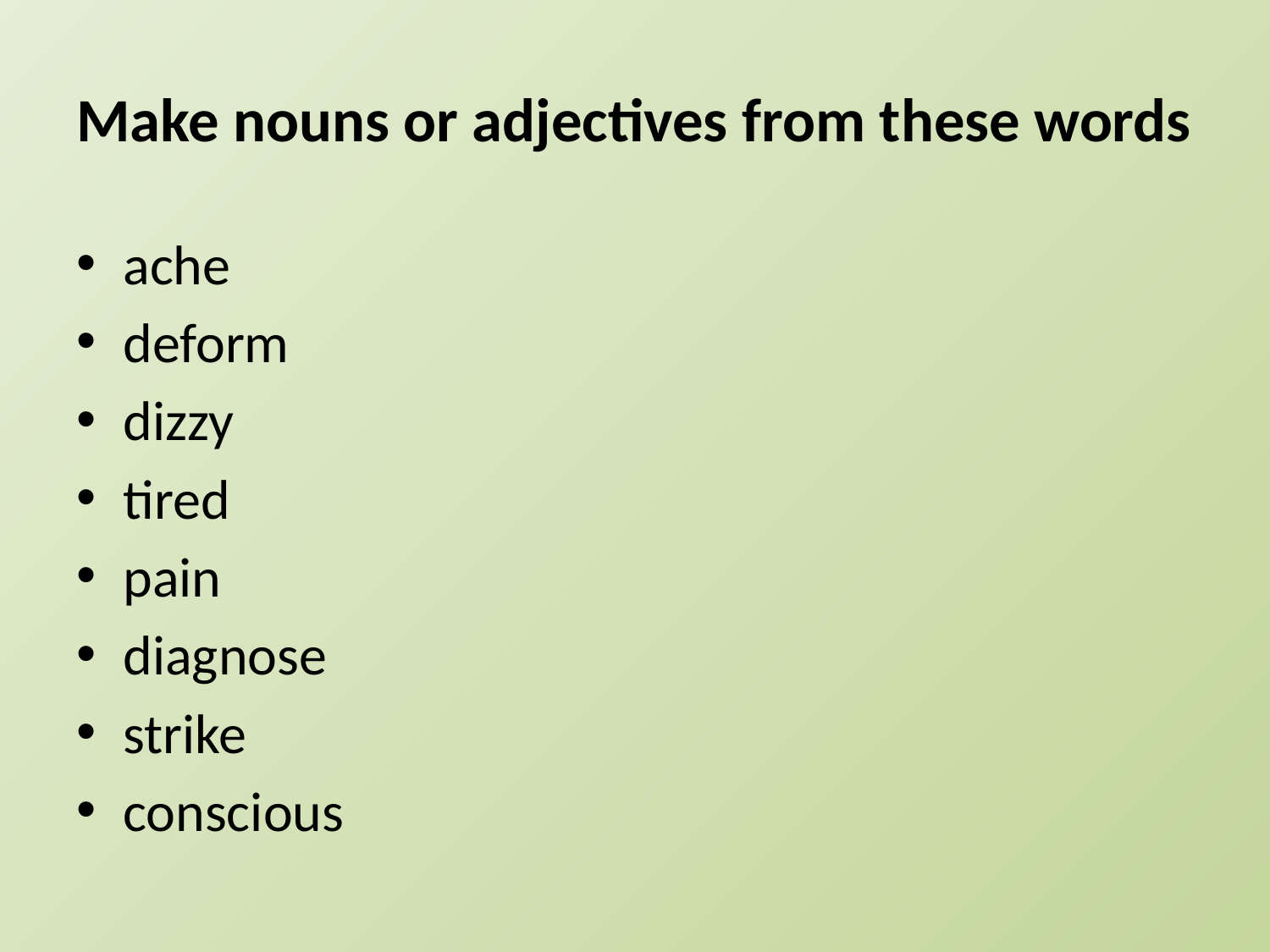

# Make nouns or adjectives from these words
ache
deform
dizzy
tired
pain
diagnose
strike
conscious